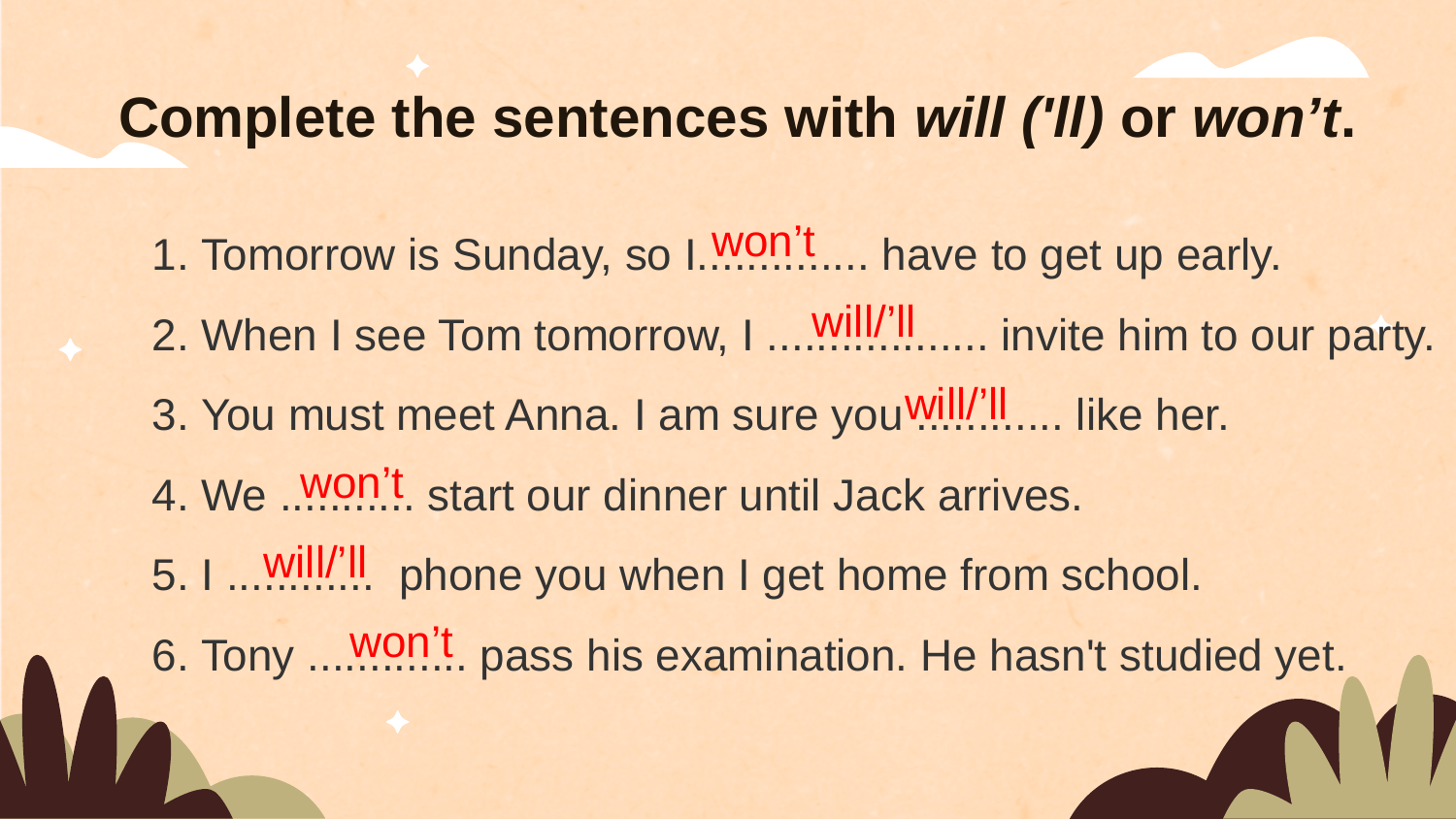

Complete the sentences with will ('ll) or won’t.
1. Tomorrow is Sunday, so I.............. have to get up early.
2. When I see Tom tomorrow, I .................. invite him to our party.
3. You must meet Anna. I am sure you ............ like her.
4. We ........... start our dinner until Jack arrives.
5. I ............  phone you when I get home from school.
6. Tony ............. pass his examination. He hasn't studied yet.
won’t
will/’ll
will/’ll
won’t
will/’ll
won’t